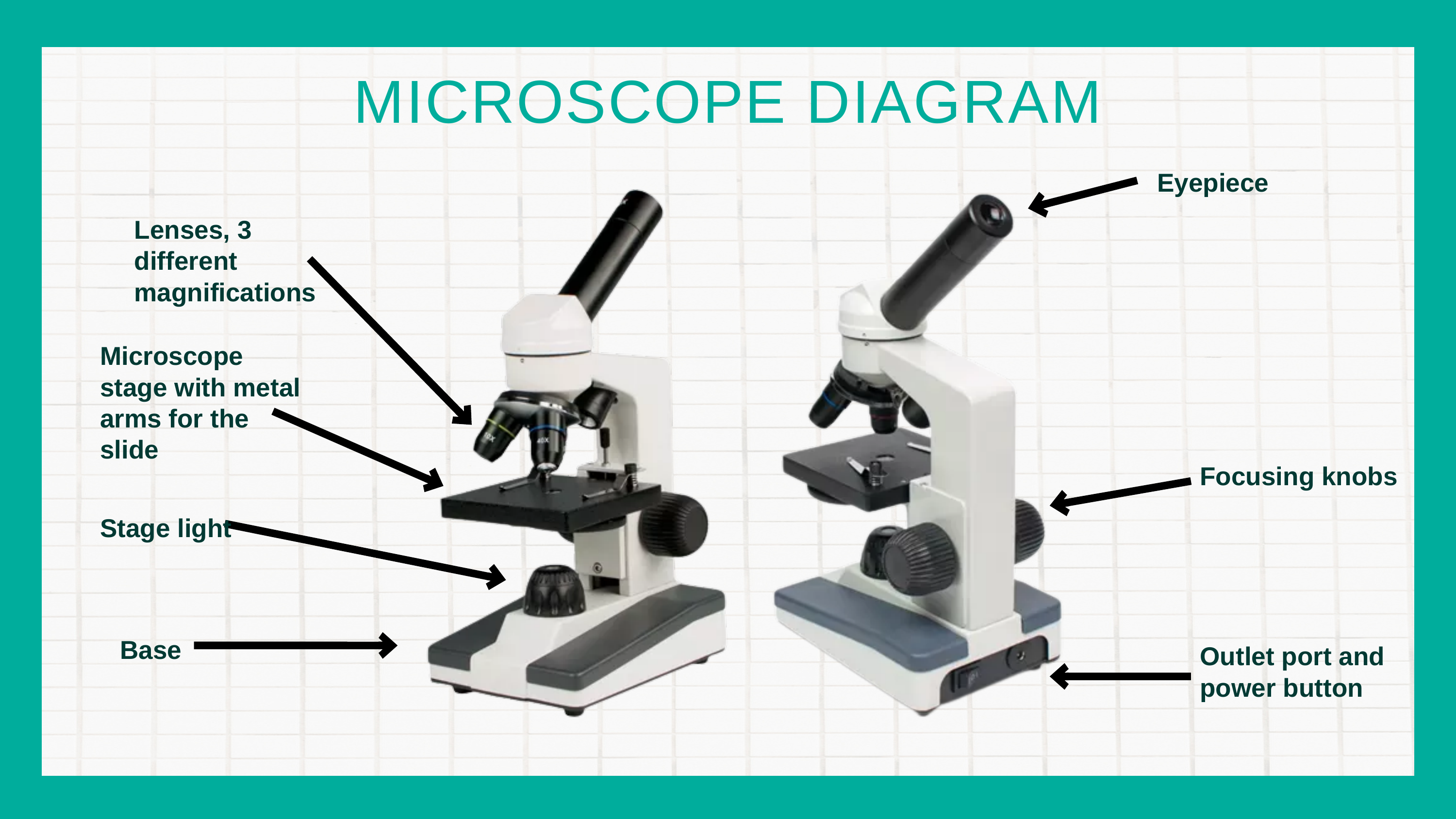

MICROSCOPE DIAGRAM

Eyepiece

Lenses, 3 different magnifications

Microscope stage with metal arms for the slide

Focusing knobs

Stage light

Base
Outlet port and power button